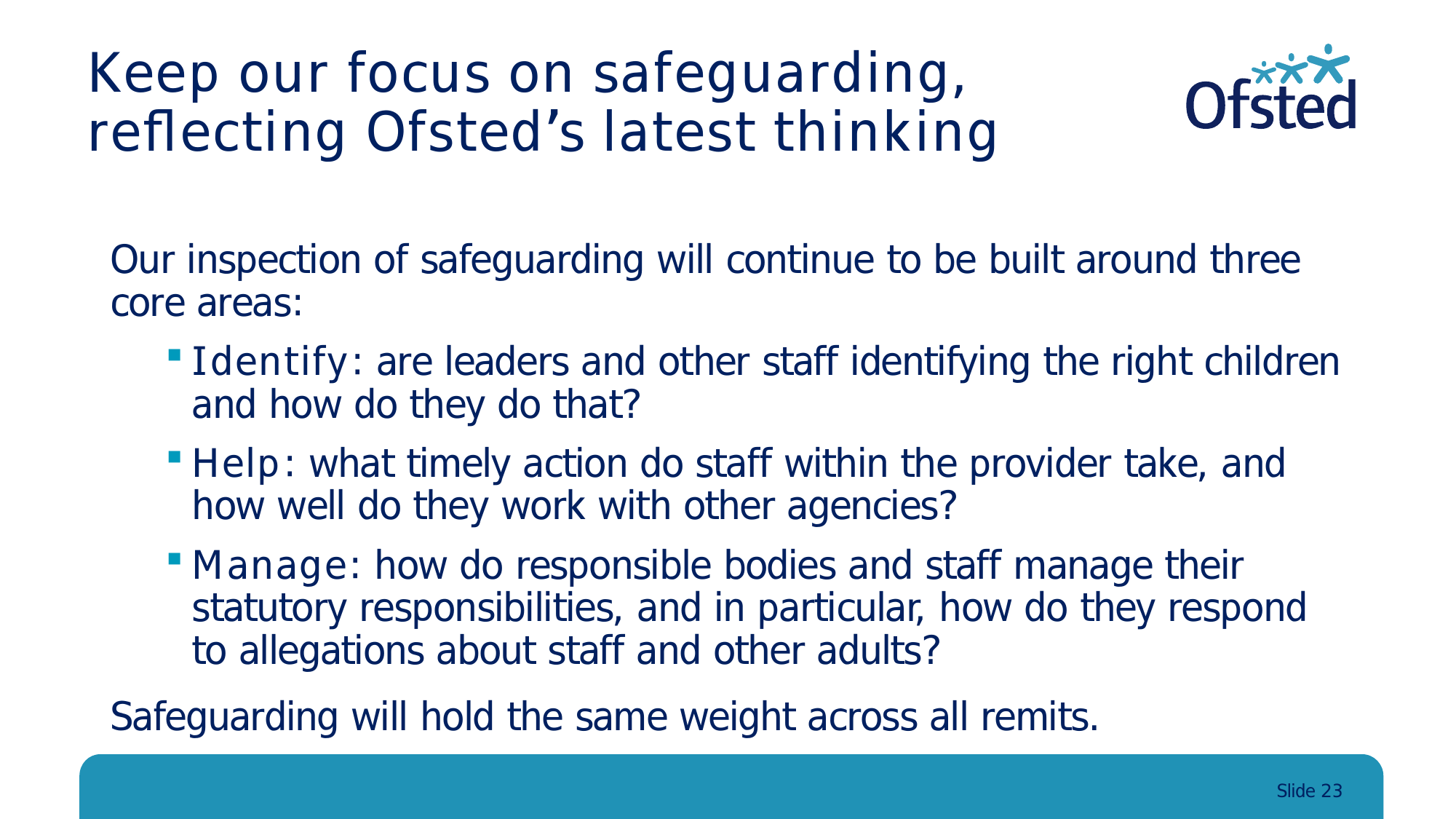

# Keep our focus on safeguarding, reflecting Ofsted’s latest thinking

Our inspection of safeguarding will continue to be built around three core areas:
Identify: are leaders and other staff identifying the right children and how do they do that?
Help: what timely action do staff within the provider take, and how well do they work with other agencies?
Manage: how do responsible bodies and staff manage their statutory responsibilities, and in particular, how do they respond to allegations about staff and other adults?
Safeguarding will hold the same weight across all remits.
Slide 23